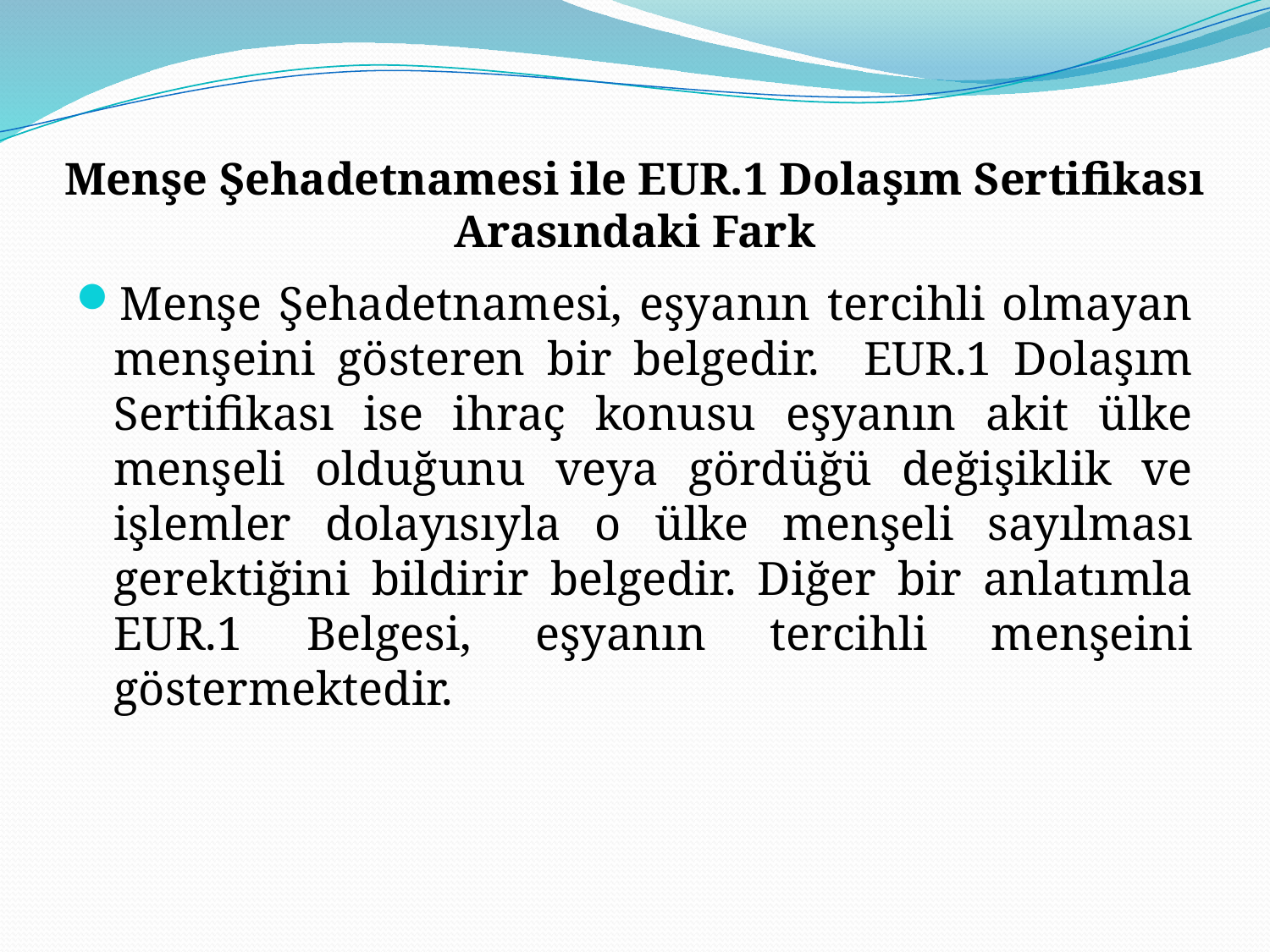

# Menşe Şehadetnamesi ile EUR.1 Dolaşım Sertifikası Arasındaki Fark
Menşe Şehadetnamesi, eşyanın tercihli olmayan menşeini gösteren bir belgedir.  EUR.1 Dolaşım Sertifikası ise ihraç konusu eşyanın akit ülke menşeli olduğunu veya gördüğü değişiklik ve işlemler dolayısıyla o ülke menşeli sayılması gerektiğini bildirir belgedir. Diğer bir anlatımla EUR.1 Belgesi, eşyanın tercihli menşeini göstermektedir.